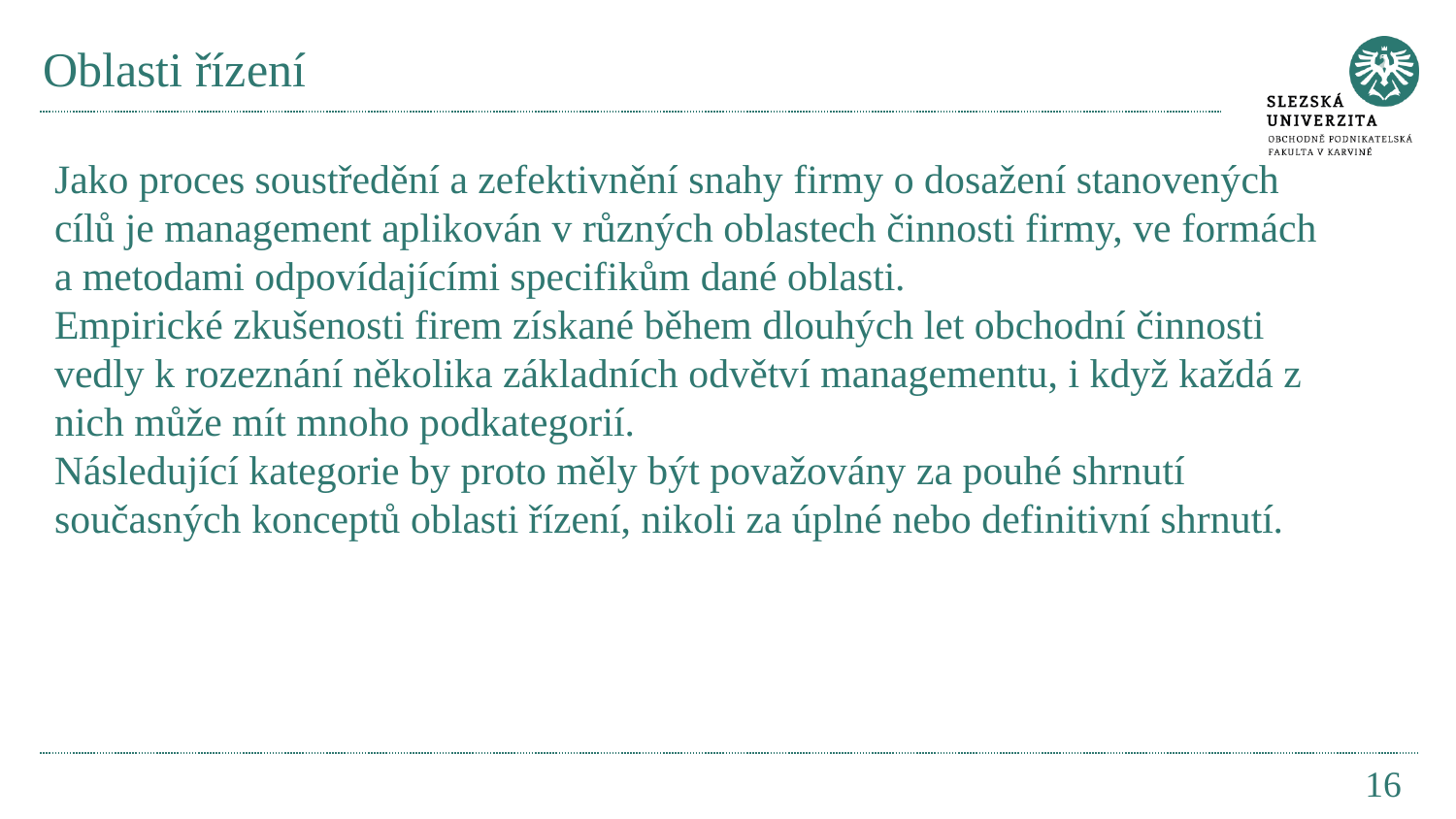

# Oblasti řízení

Jako proces soustředění a zefektivnění snahy firmy o dosažení stanovených cílů je management aplikován v různých oblastech činnosti firmy, ve formách a metodami odpovídajícími specifikům dané oblasti.
Empirické zkušenosti firem získané během dlouhých let obchodní činnosti vedly k rozeznání několika základních odvětví managementu, i když každá z nich může mít mnoho podkategorií.
Následující kategorie by proto měly být považovány za pouhé shrnutí současných konceptů oblasti řízení, nikoli za úplné nebo definitivní shrnutí.
16